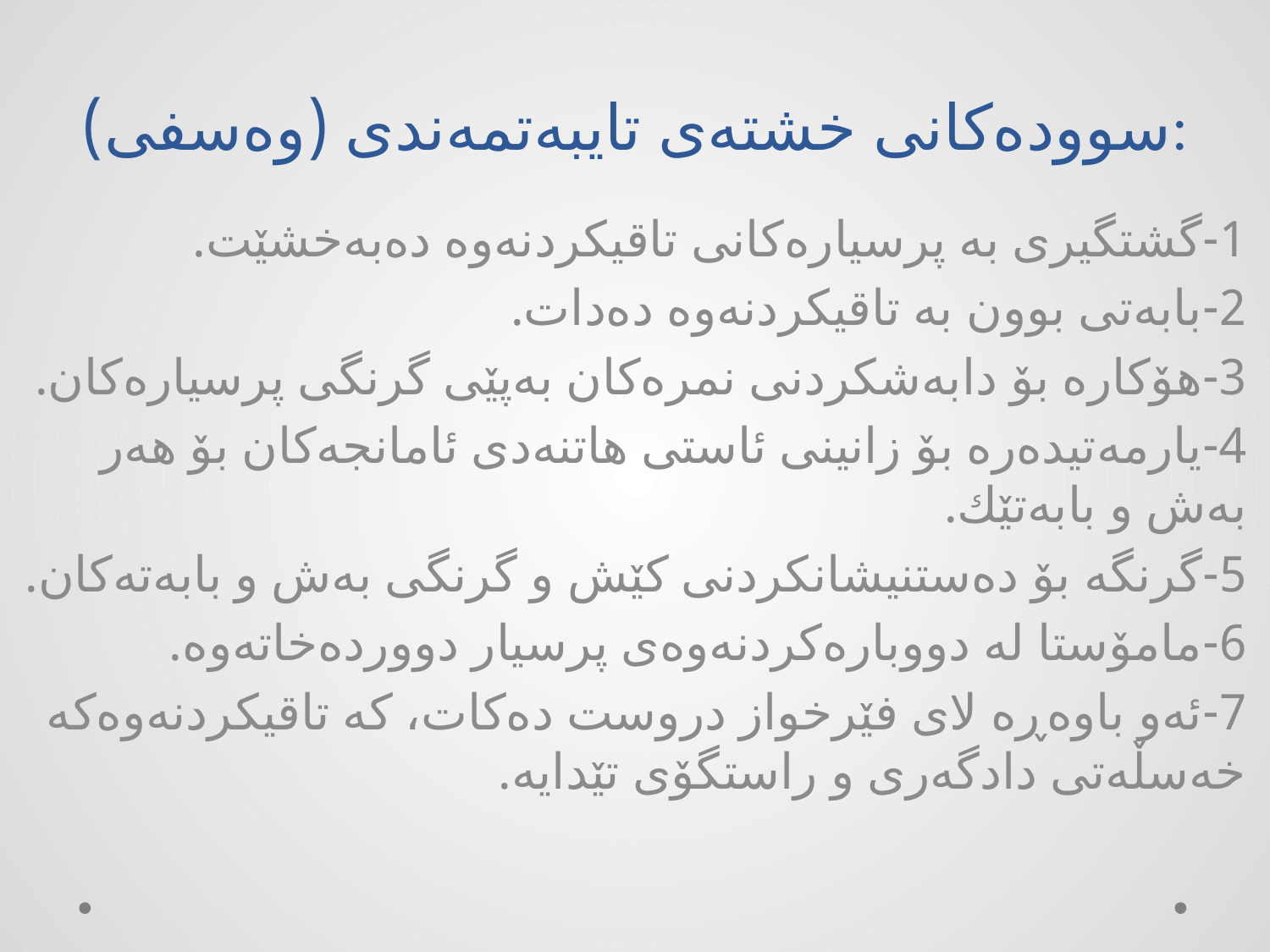

# سووده‌كانی خشته‌ی تایبه‌تمه‌ندی (وه‌سفی):
1-گشتگیری به‌ پرسیاره‌كانی تاقیكردنه‌وه‌ ده‌به‌خشێت.
2-بابه‌تی بوون به‌ تاقیكردنه‌وه‌ ده‌دات.
3-هۆكاره‌ بۆ دابه‌شكردنی نمره‌كان به‌پێی گرنگی پرسیاره‌كان.
4-یارمه‌تیده‌ره‌ بۆ زانینی ئاستی هاتنه‌دی ئامانجه‌كان بۆ هه‌ر به‌ش و بابه‌تێك.
5-گرنگه‌ بۆ ده‌ستنیشانكردنی كێش و گرنگی به‌ش و بابه‌ته‌كان.
6-مامۆستا له‌ دووباره‌كردنه‌وه‌ی پرسیار دوورده‌خاته‌وه‌.
7-ئه‌و باوه‌ڕه‌ لای فێرخواز دروست ده‌كات، كه‌ تاقیكردنه‌وه‌كه‌ خه‌سڵه‌تی دادگه‌ری و راستگۆی تێدایه‌.